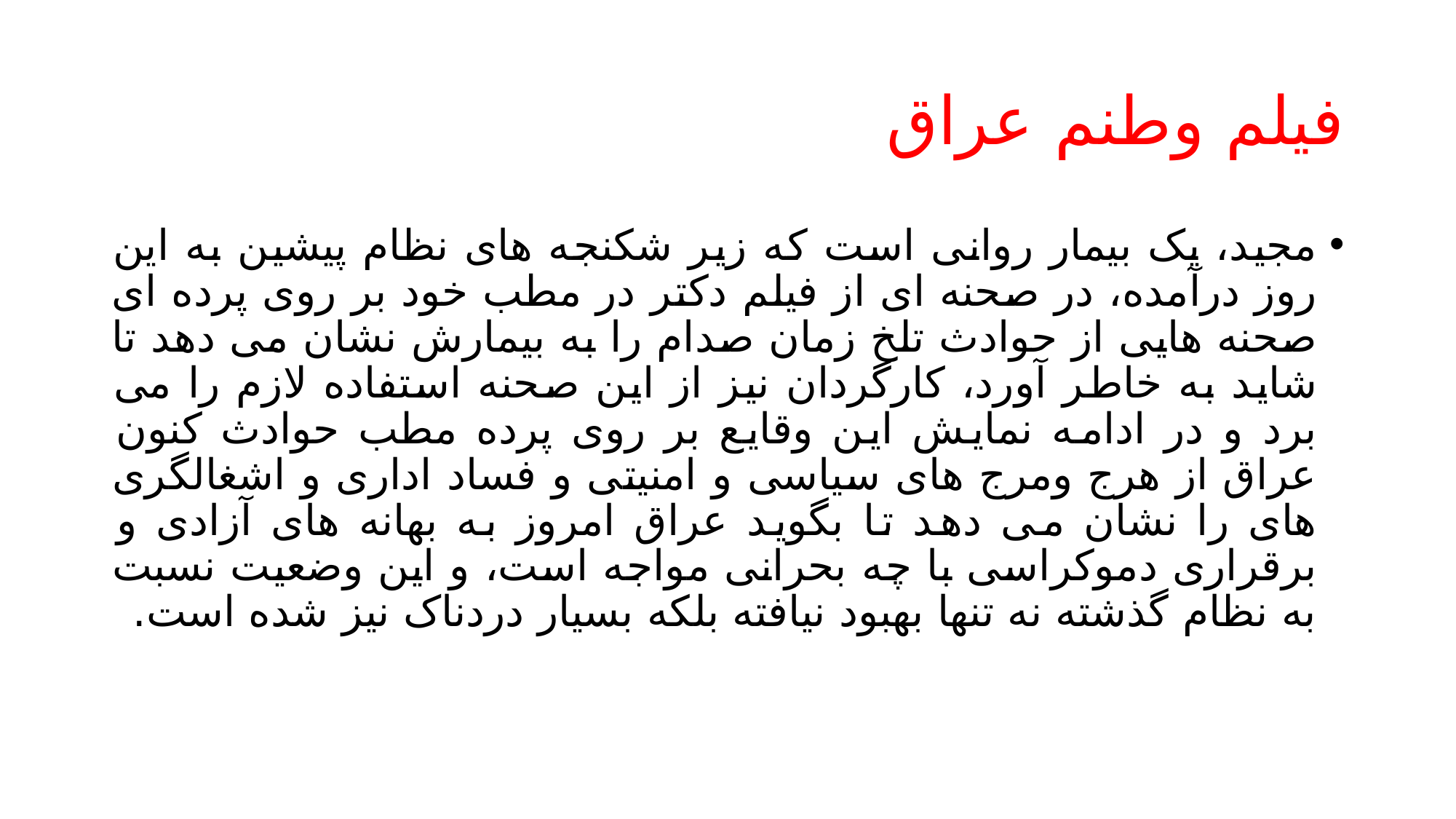

# فیلم وطنم عراق
مجید، یک بیمار روانی است که زیر شکنجه های نظام پیشین به این روز درآمده، در صحنه ای از فیلم دکتر در مطب خود بر روی پرده ای صحنه هایی از حوادث تلخ زمان صدام را به بیمارش نشان می دهد تا شاید به خاطر آورد، کارگردان نیز از این صحنه استفاده لازم را می برد و در ادامه نمایش این وقایع بر روی پرده مطب حوادث کنون عراق از هرج ومرج های سیاسی و امنیتی و فساد اداری و اشغالگری های را نشان می دهد تا بگوید عراق امروز به بهانه های آزادی و برقراری دموکراسی با چه بحرانی مواجه است، و این وضعیت نسبت به نظام گذشته نه تنها بهبود نیافته بلکه بسیار دردناک نیز شده است.